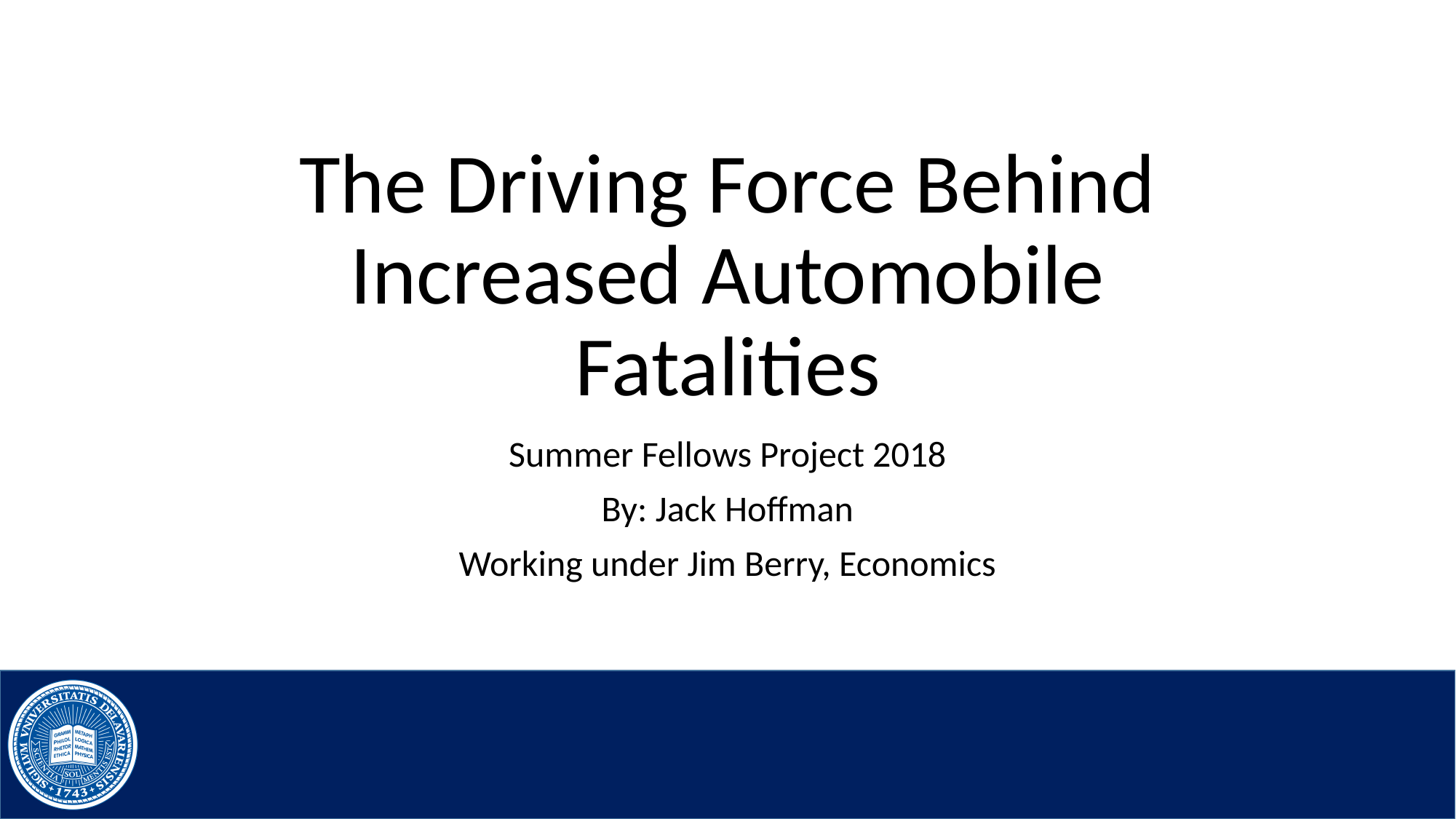

# The Driving Force Behind Increased Automobile Fatalities
Summer Fellows Project 2018
By: Jack Hoffman
Working under Jim Berry, Economics